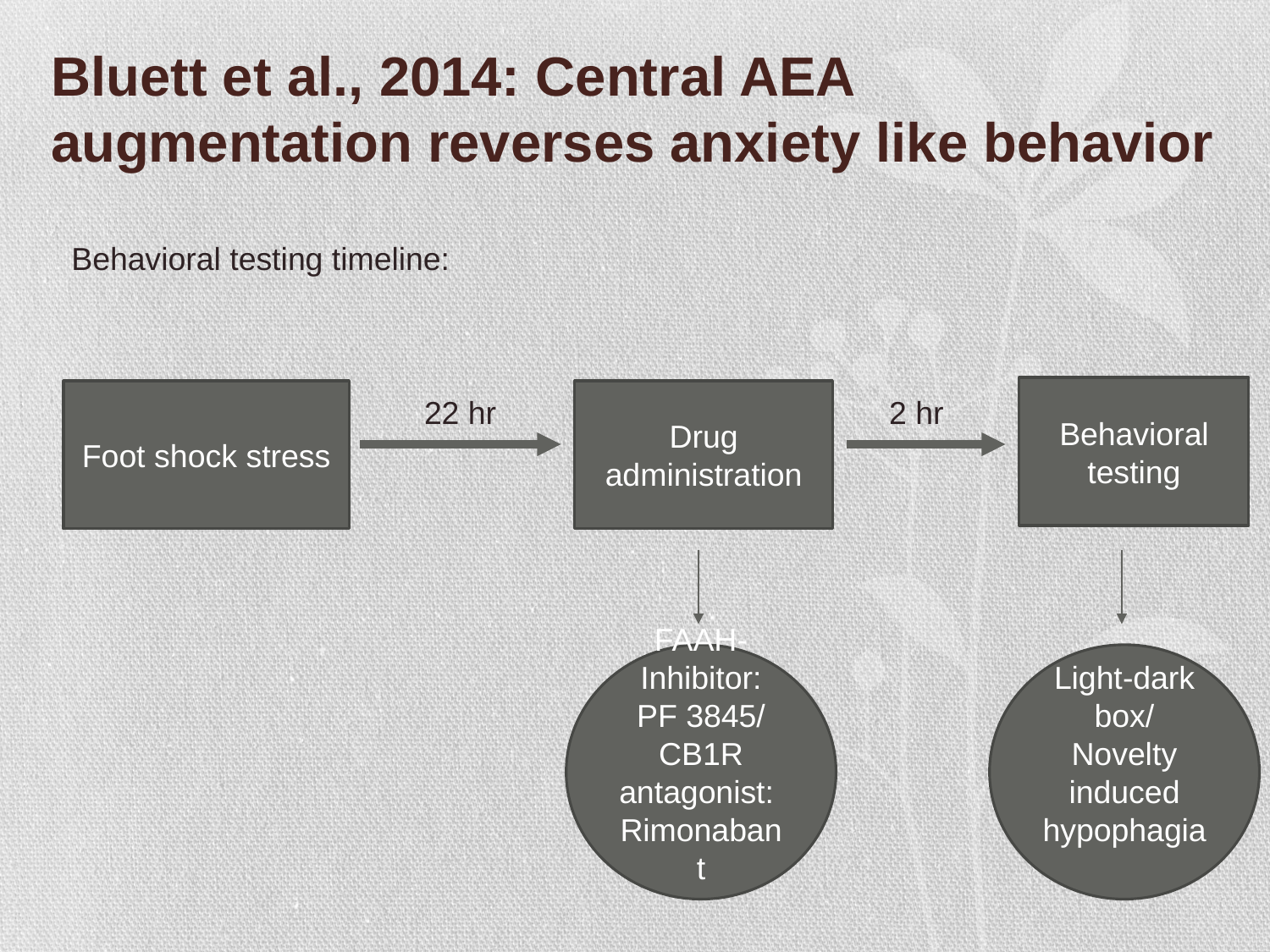

# Bluett et al., 2014: Central AEA augmentation reverses anxiety like behavior
Behavioral testing timeline:
Behavioral
testing
Foot shock stress
Drug administration
22 hr
2 hr
FAAH-Inhibitor: PF 3845/ CB1R antagonist:
Rimonabant

Light-dark box/ Novelty induced hypophagia